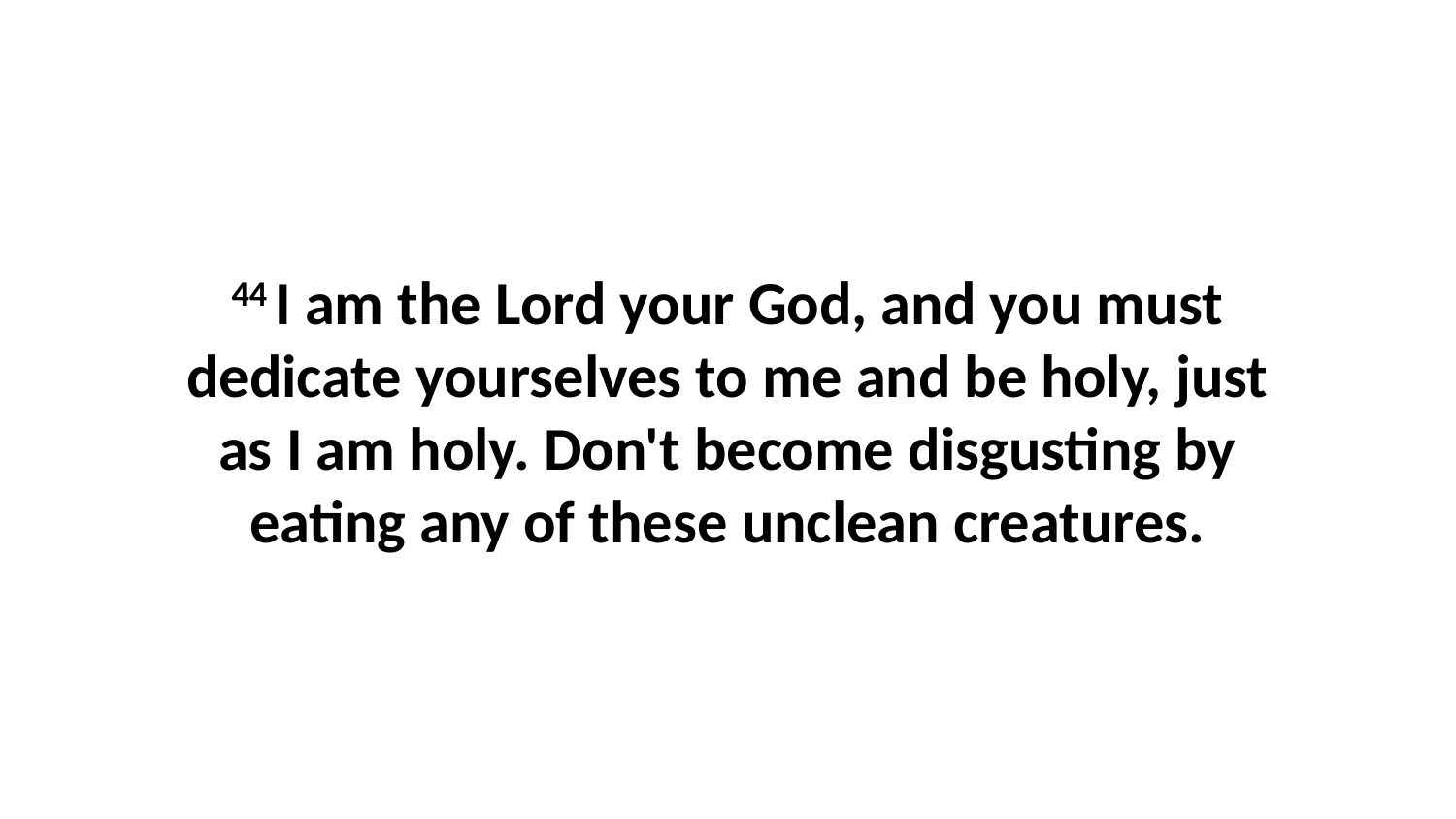

44 I am the Lord your God, and you must dedicate yourselves to me and be holy, just as I am holy. Don't become disgusting by eating any of these unclean creatures.